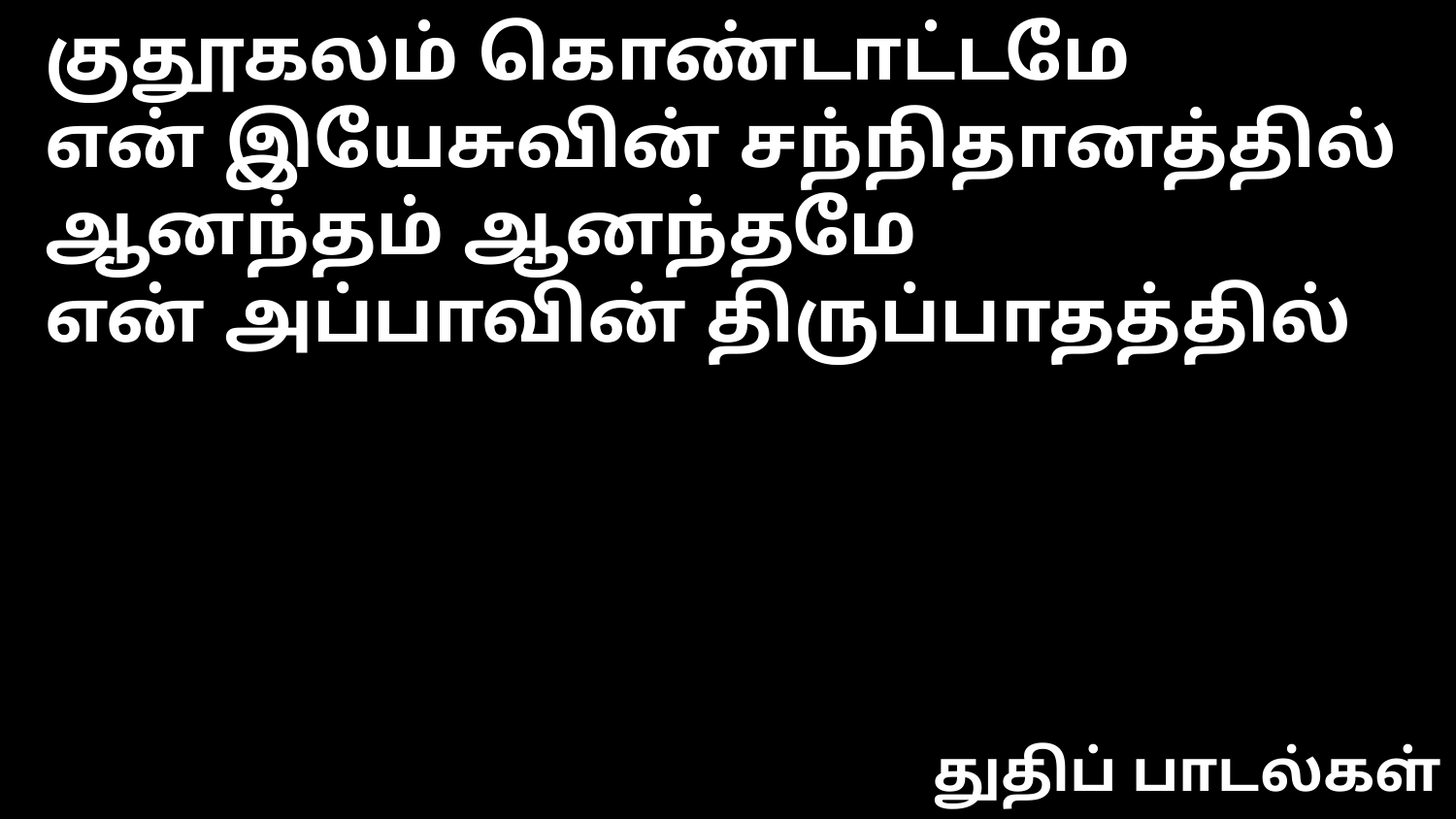

குதூகலம் கொண்டாட்டமே
என் இயேசுவின் சந்நிதானத்தில்
ஆனந்தம் ஆனந்தமே
என் அப்பாவின் திருப்பாதத்தில்

துதிப் பாடல்கள்